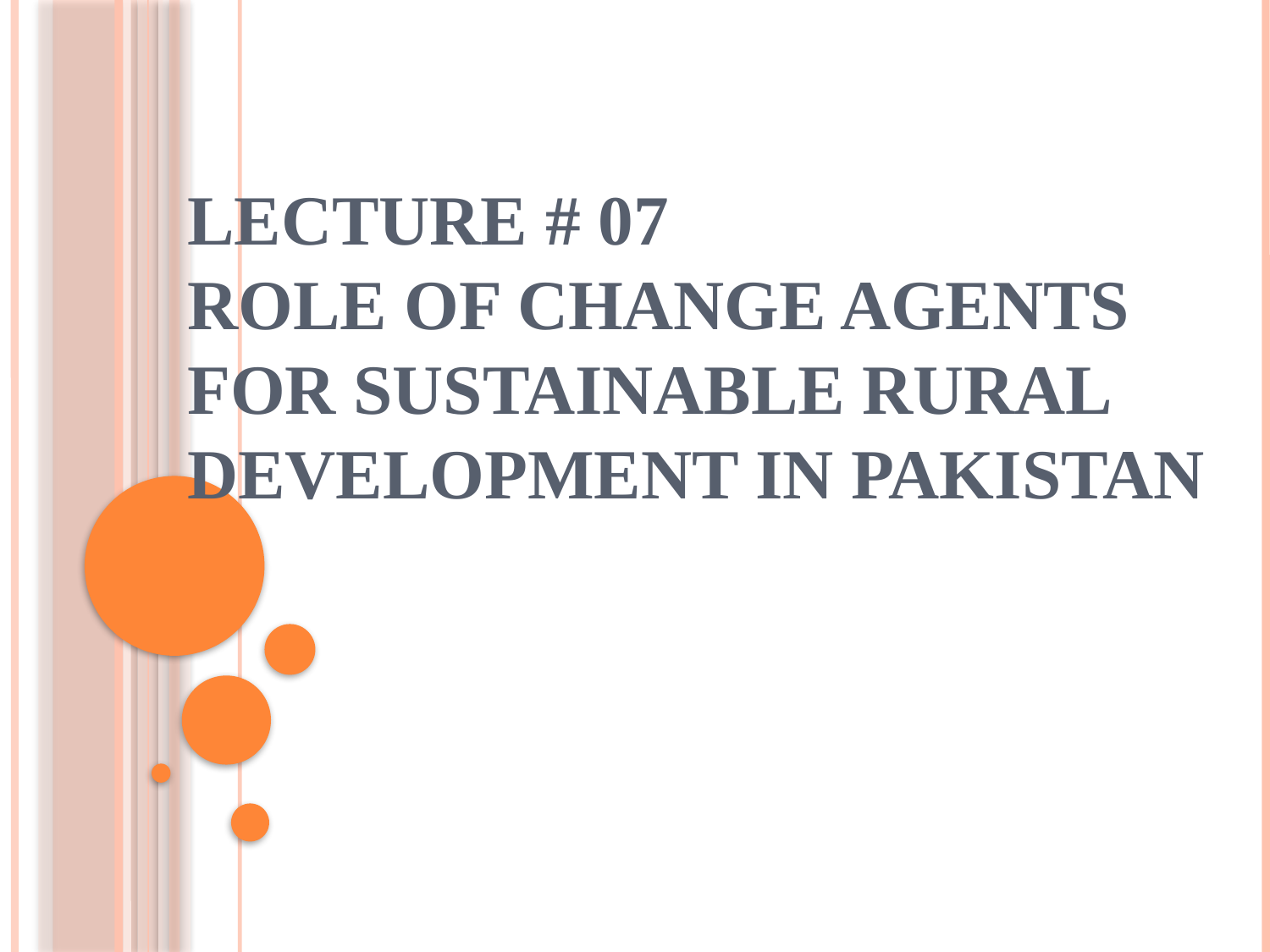

# LECTURE # 07 ROLE OF CHANGE AGENTS FOR SUSTAINABLE RURAL DEVELOPMENT IN PAKISTAN